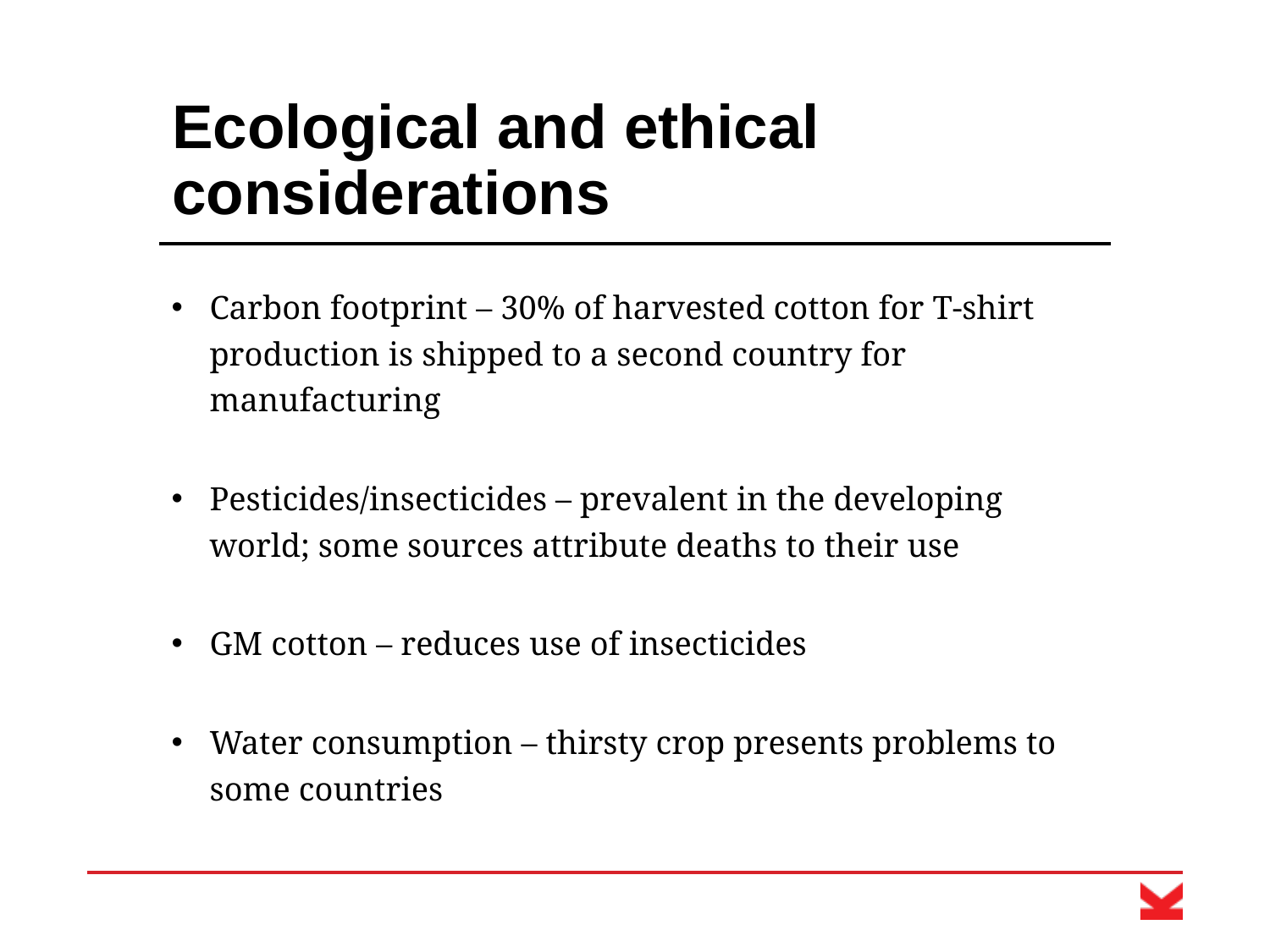

# Ecological and ethical considerations

Carbon footprint – 30% of harvested cotton for T-shirt production is shipped to a second country for manufacturing

Pesticides/insecticides – prevalent in the developing world; some sources attribute deaths to their use

GM cotton – reduces use of insecticides

Water consumption – thirsty crop presents problems to some countries